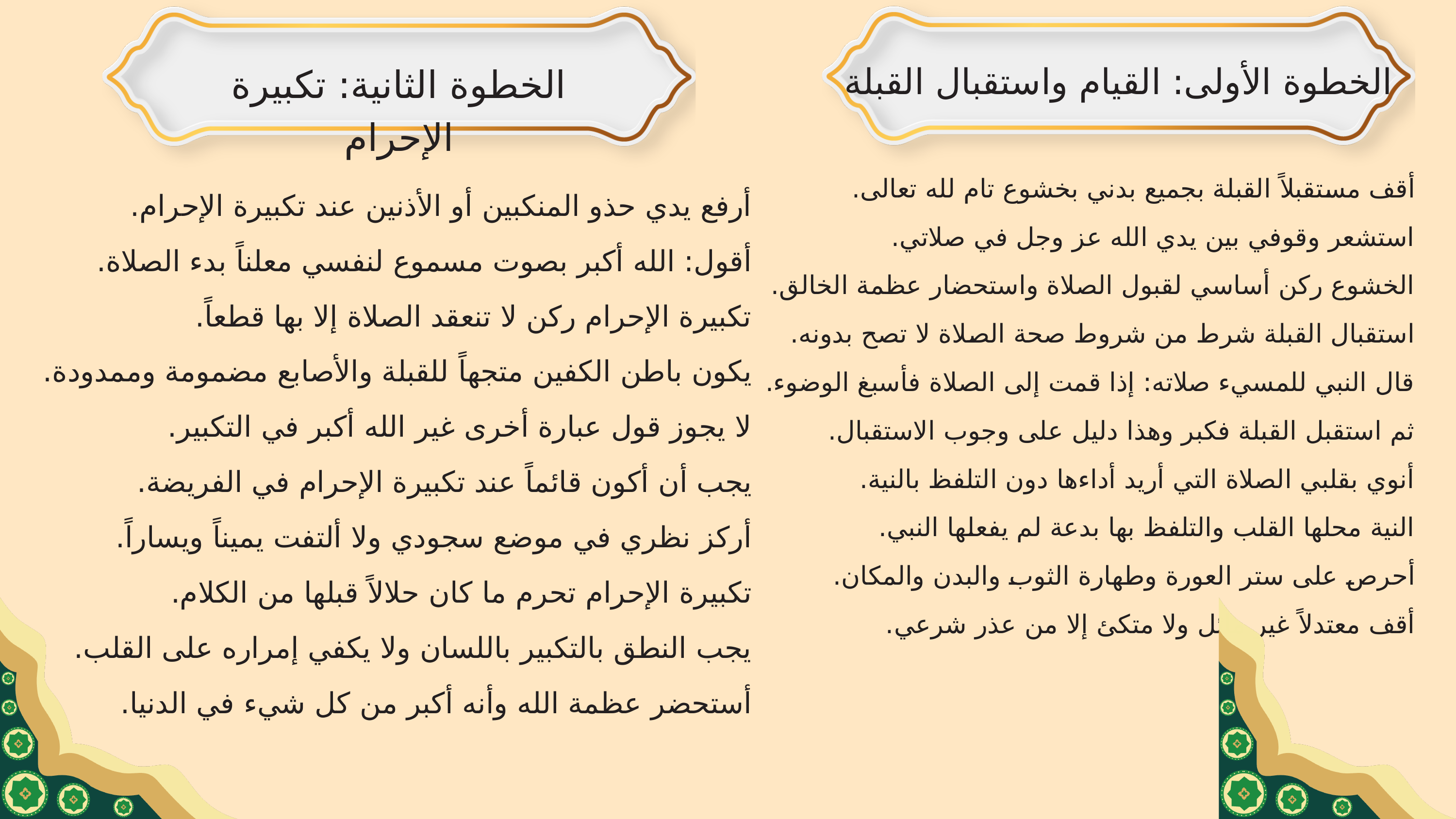

الخطوة الأولى: القيام واستقبال القبلة
الخطوة الثانية: تكبيرة الإحرام
أقف مستقبلاً القبلة بجميع بدني بخشوع تام لله تعالى.
استشعر وقوفي بين يدي الله عز وجل في صلاتي.
الخشوع ركن أساسي لقبول الصلاة واستحضار عظمة الخالق.
استقبال القبلة شرط من شروط صحة الصلاة لا تصح بدونه.
قال النبي للمسيء صلاته: إذا قمت إلى الصلاة فأسبغ الوضوء.
ثم استقبل القبلة فكبر وهذا دليل على وجوب الاستقبال.
أنوي بقلبي الصلاة التي أريد أداءها دون التلفظ بالنية.
النية محلها القلب والتلفظ بها بدعة لم يفعلها النبي.
أحرص على ستر العورة وطهارة الثوب والبدن والمكان.
أقف معتدلاً غير مائل ولا متكئ إلا من عذر شرعي.
أرفع يدي حذو المنكبين أو الأذنين عند تكبيرة الإحرام.
أقول: الله أكبر بصوت مسموع لنفسي معلناً بدء الصلاة.
تكبيرة الإحرام ركن لا تنعقد الصلاة إلا بها قطعاً.
يكون باطن الكفين متجهاً للقبلة والأصابع مضمومة وممدودة.
لا يجوز قول عبارة أخرى غير الله أكبر في التكبير.
يجب أن أكون قائماً عند تكبيرة الإحرام في الفريضة.
أركز نظري في موضع سجودي ولا ألتفت يميناً ويساراً.
تكبيرة الإحرام تحرم ما كان حلالاً قبلها من الكلام.
يجب النطق بالتكبير باللسان ولا يكفي إمراره على القلب.
أستحضر عظمة الله وأنه أكبر من كل شيء في الدنيا.